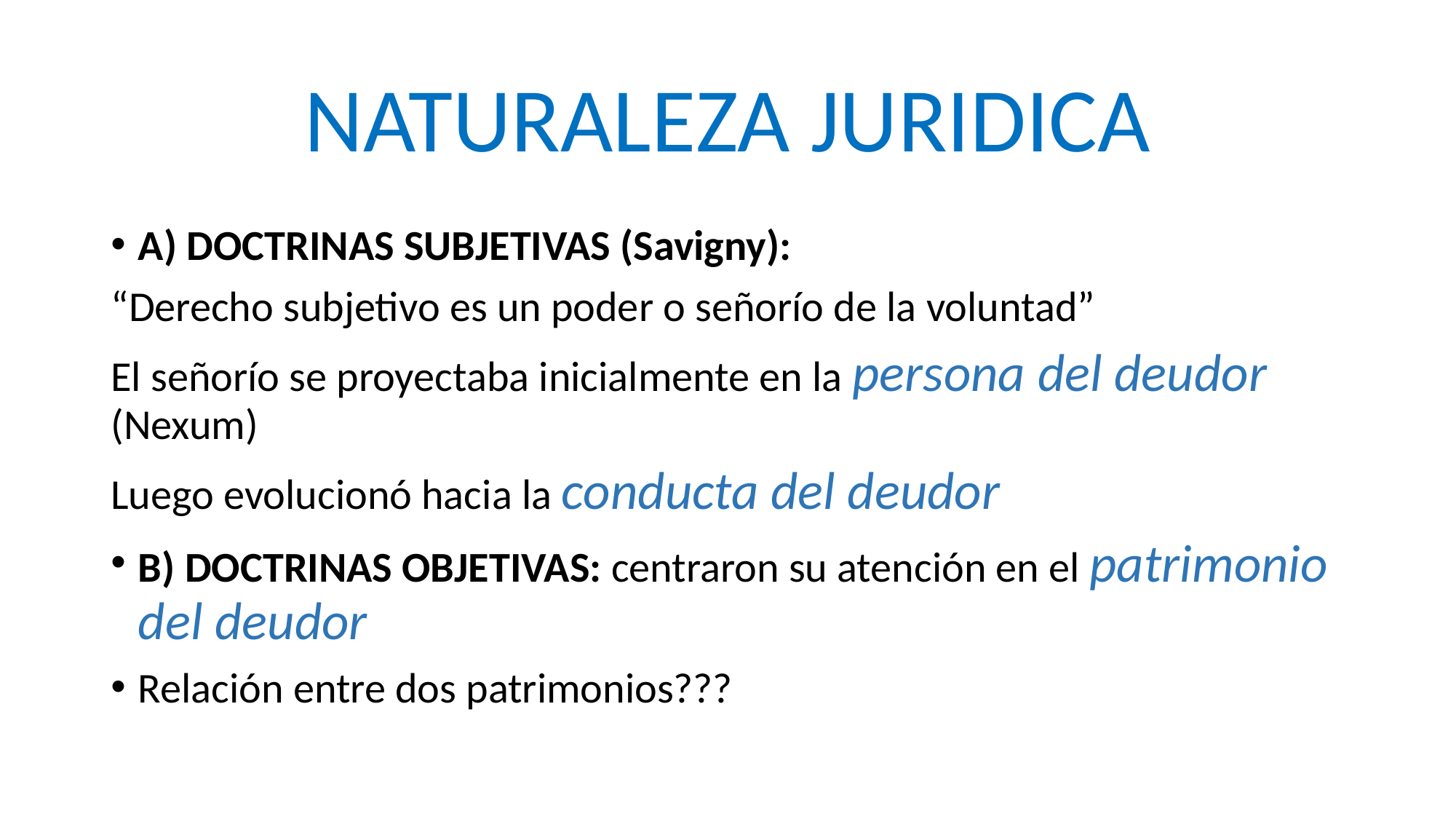

# NATURALEZA JURIDICA
A) DOCTRINAS SUBJETIVAS (Savigny):
“Derecho subjetivo es un poder o señorío de la voluntad”
El señorío se proyectaba inicialmente en la persona del deudor (Nexum)
Luego evolucionó hacia la conducta del deudor
B) DOCTRINAS OBJETIVAS: centraron su atención en el patrimonio del deudor
Relación entre dos patrimonios???